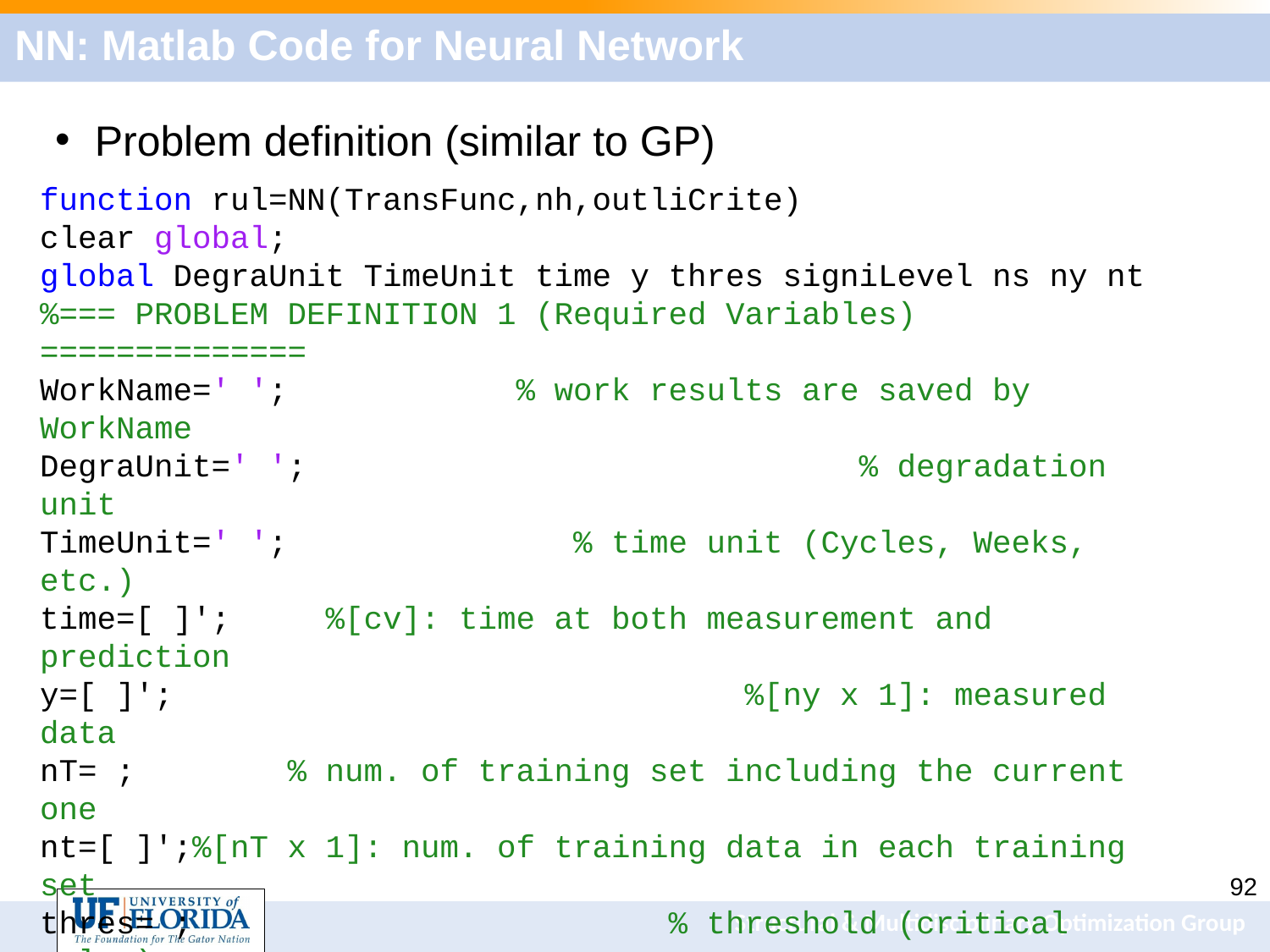

# NN: Matlab Code for Neural Network
Problem definition (similar to GP)
function rul=NN(TransFunc,nh,outliCrite)
clear global;
global DegraUnit TimeUnit time y thres signiLevel ns ny nt
%=== PROBLEM DEFINITION 1 (Required Variables) ==============
WorkName=' ';            % work results are saved by WorkName
DegraUnit=' ';                             % degradation unit
TimeUnit=' ';               % time unit (Cycles, Weeks, etc.)
time=[ ]';     %[cv]: time at both measurement and prediction
y=[ ]';                              %[ny x 1]: measured data
nT= ;        % num. of training set including the current one
nt=[ ]';%[nT x 1]: num. of training data in each training set
thres= ;                         % threshold (critical value)
degraTrue=[ ]';             %[cv]: true values of degradation
signiLevel= ;          % significance level for C.I. and P.I.
ns= ;                 %  number of repetition for NN process
%=== PROBLEM DEFINITION 2 (Training Matrix) =================
xTrain=[ ]; yTrain=[ ];
%============================================================